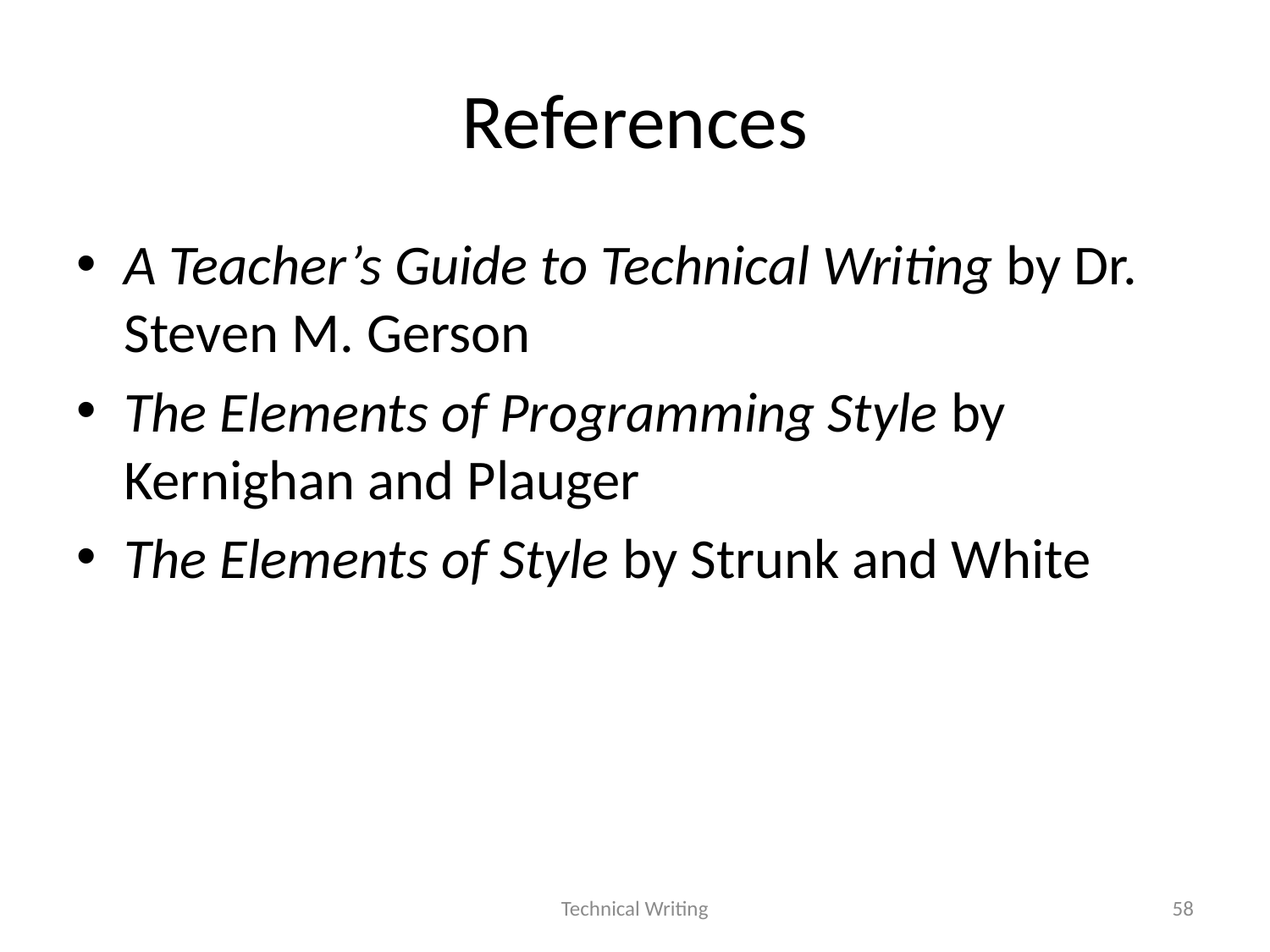

# References
A Teacher’s Guide to Technical Writing by Dr. Steven M. Gerson
The Elements of Programming Style by Kernighan and Plauger
The Elements of Style by Strunk and White

Technical Writing
58